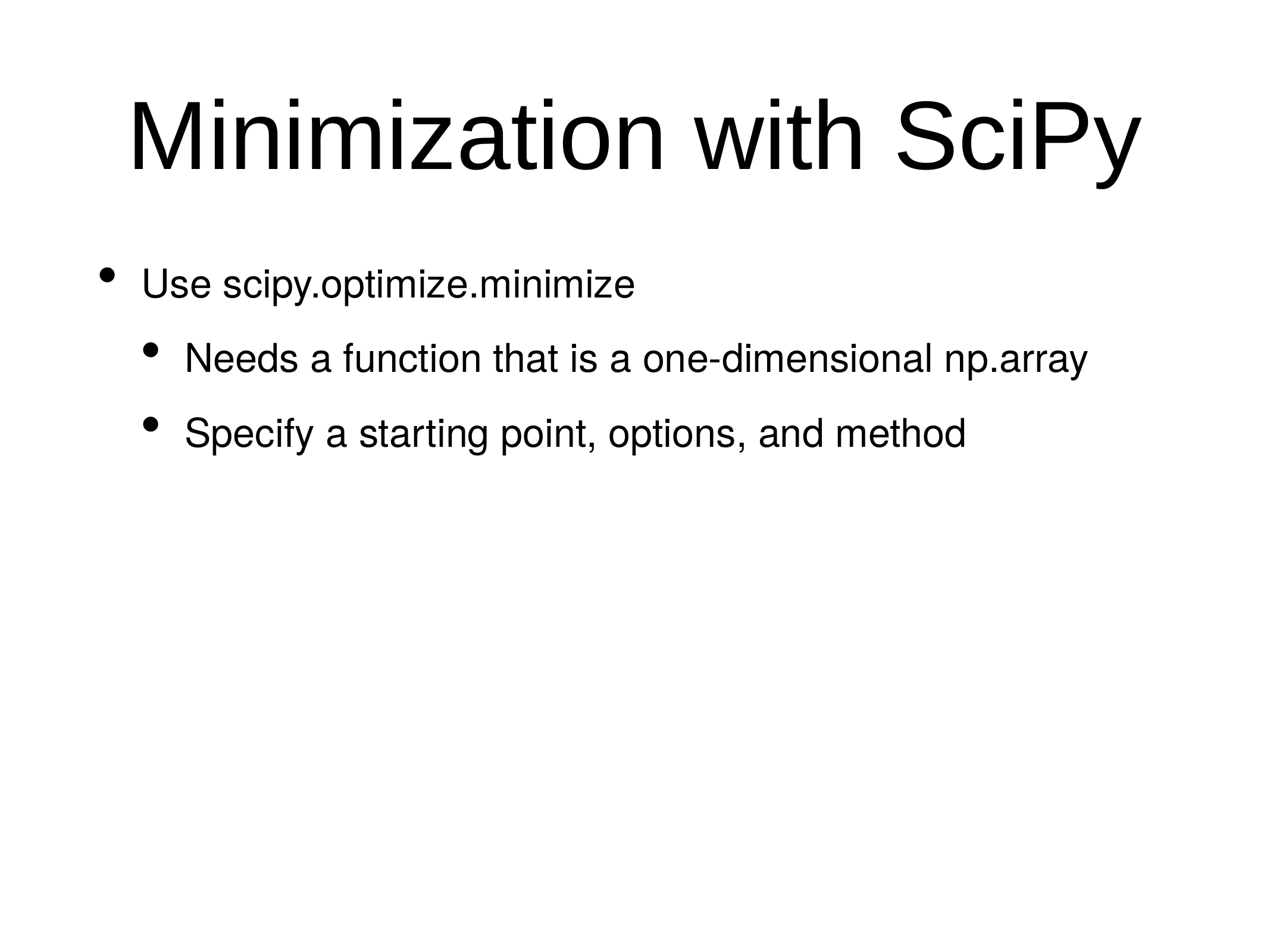

# Minimization with SciPy
Use scipy.optimize.minimize
Needs a function that is a one-dimensional np.array
Specify a starting point, options, and method